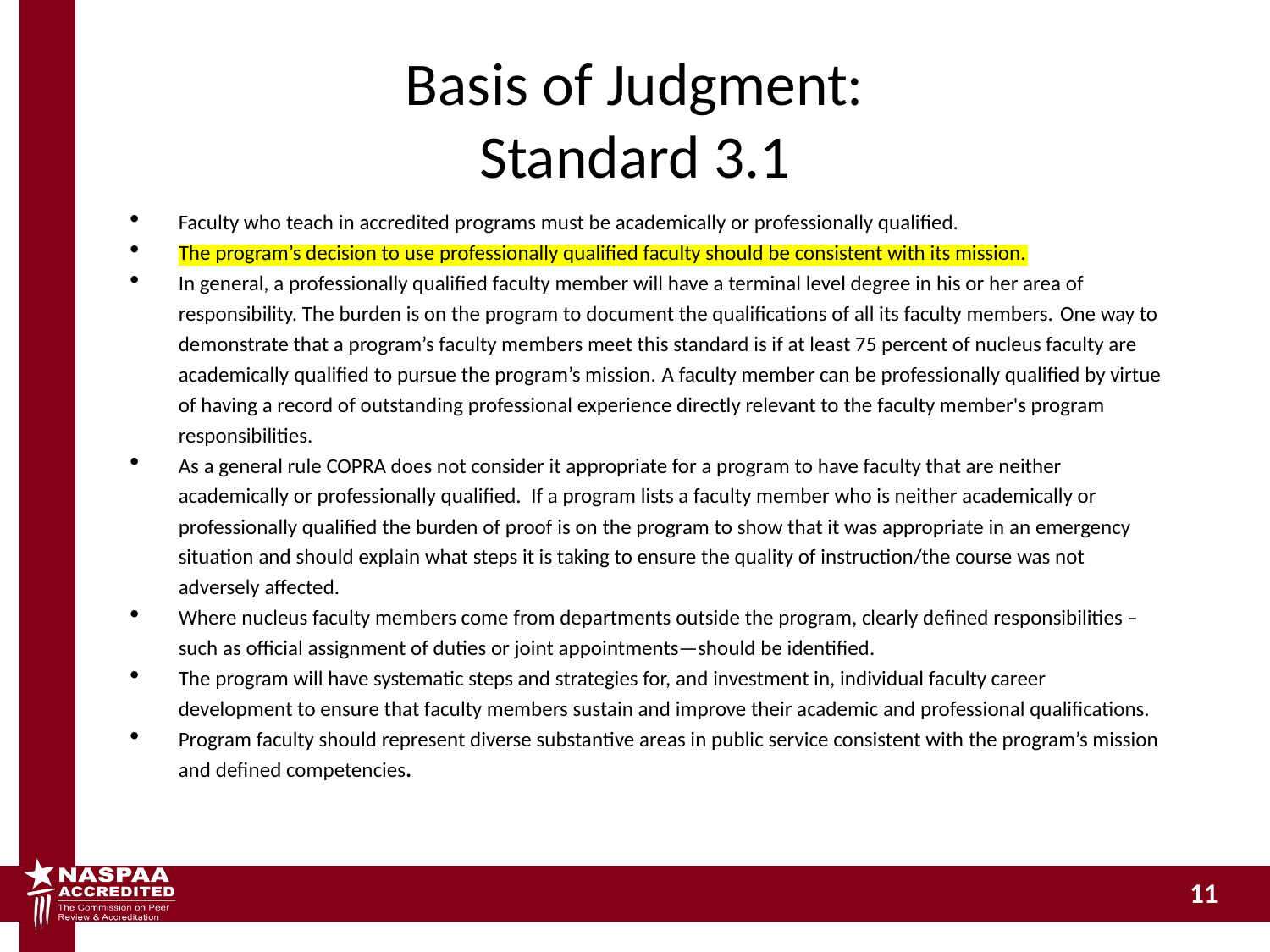

# Basis of Judgment: Standard 3.1
Faculty who teach in accredited programs must be academically or professionally qualified.
The program’s decision to use professionally qualified faculty should be consistent with its mission.
In general, a professionally qualified faculty member will have a terminal level degree in his or her area of responsibility. The burden is on the program to document the qualifications of all its faculty members. One way to demonstrate that a program’s faculty members meet this standard is if at least 75 percent of nucleus faculty are academically qualified to pursue the program’s mission. A faculty member can be professionally qualified by virtue of having a record of outstanding professional experience directly relevant to the faculty member's program responsibilities.
As a general rule COPRA does not consider it appropriate for a program to have faculty that are neither academically or professionally qualified.  If a program lists a faculty member who is neither academically or professionally qualified the burden of proof is on the program to show that it was appropriate in an emergency situation and should explain what steps it is taking to ensure the quality of instruction/the course was not adversely affected.
Where nucleus faculty members come from departments outside the program, clearly defined responsibilities – such as official assignment of duties or joint appointments—should be identified.
The program will have systematic steps and strategies for, and investment in, individual faculty career development to ensure that faculty members sustain and improve their academic and professional qualifications.
Program faculty should represent diverse substantive areas in public service consistent with the program’s mission and defined competencies.
11